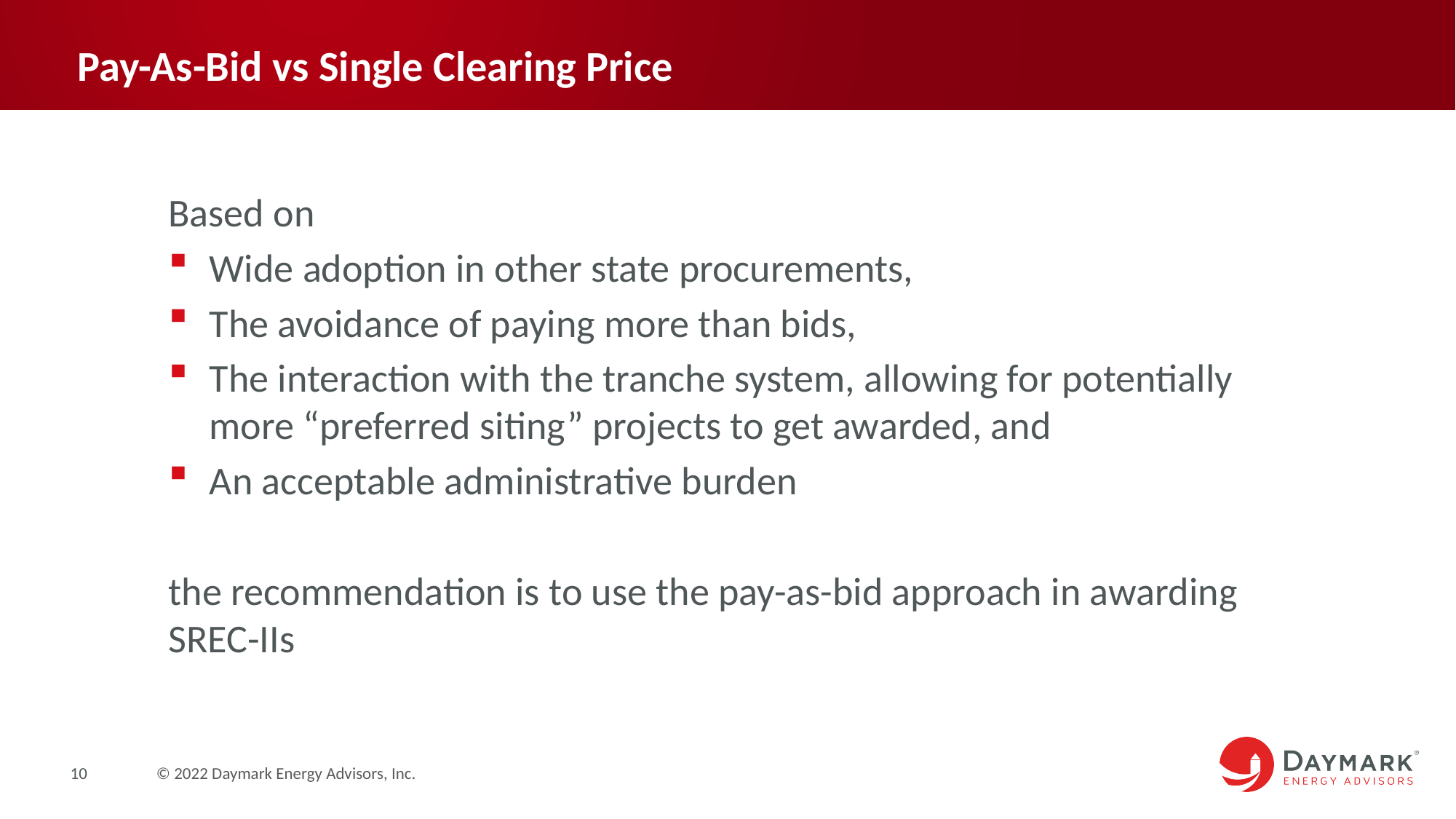

# Pay-As-Bid vs Single Clearing Price
Based on
Wide adoption in other state procurements,
The avoidance of paying more than bids,
The interaction with the tranche system, allowing for potentially more “preferred siting” projects to get awarded, and
An acceptable administrative burden

the recommendation is to use the pay-as-bid approach in awarding SREC-IIs
10